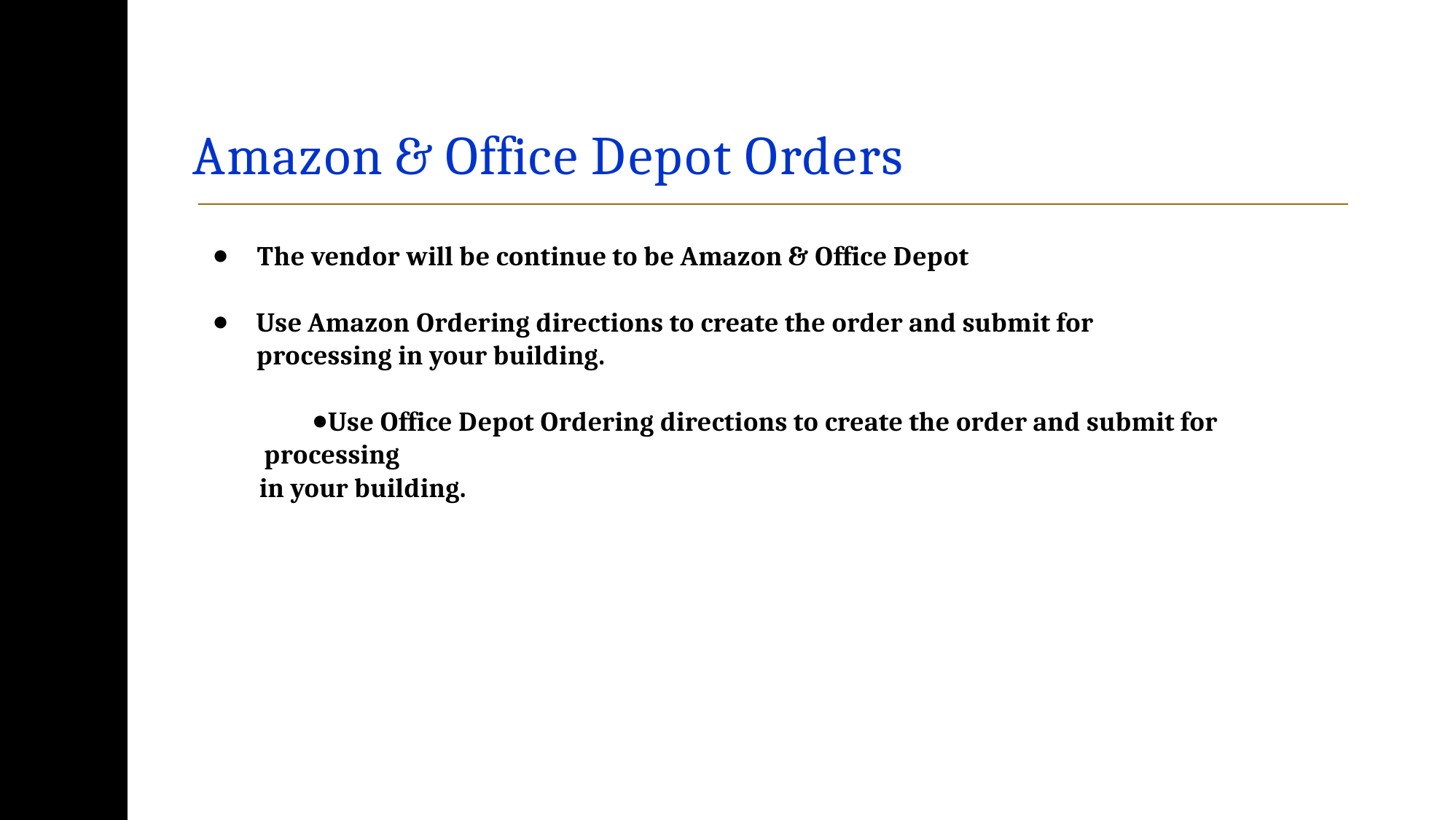

# Amazon & Office Depot Orders
The vendor will be continue to be Amazon & Office Depot

Use Amazon Ordering directions to create the order and submit for processing in your building.

Use Office Depot Ordering directions to create the order and submit for processing
        in your building.